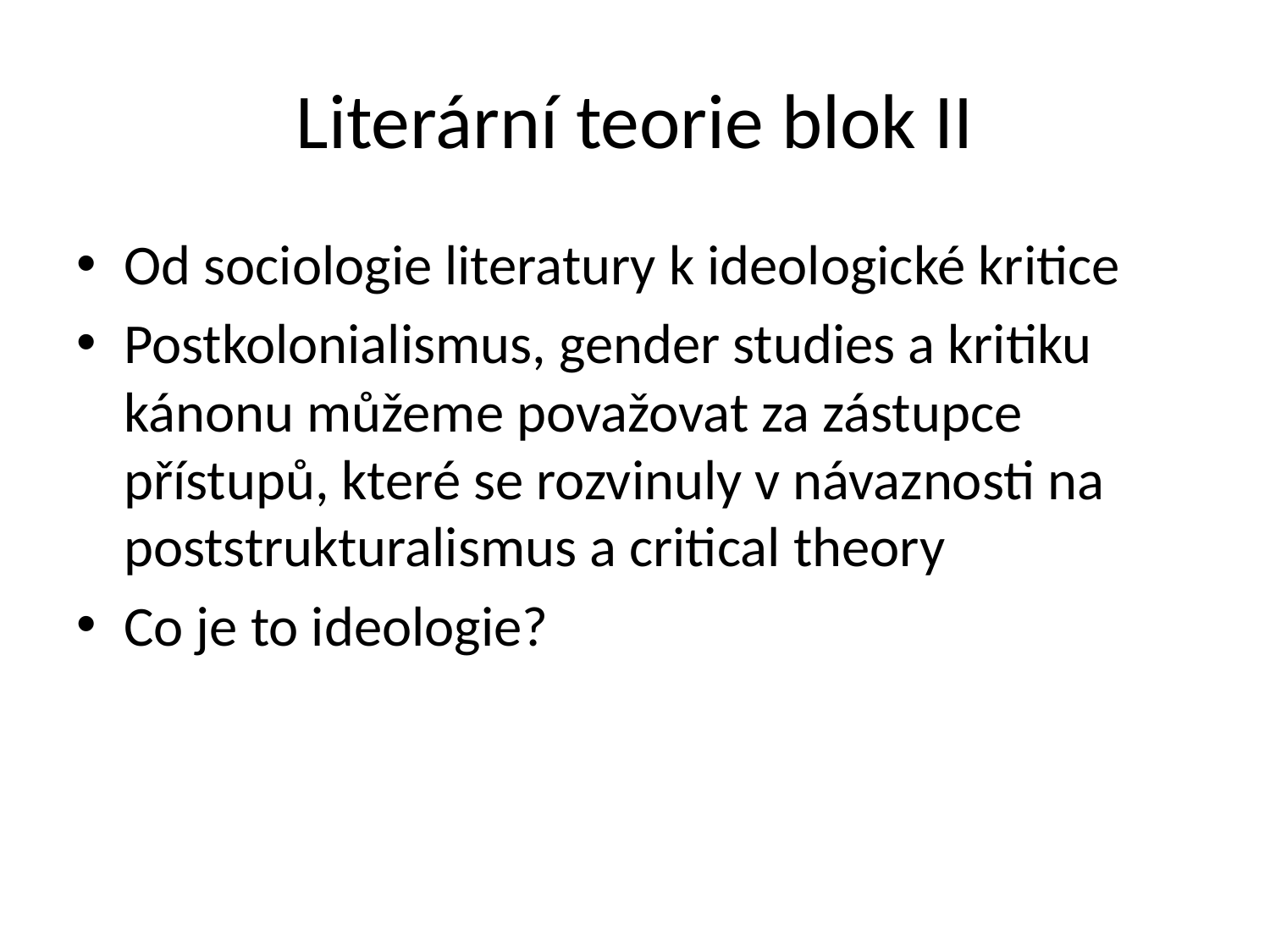

# Literární teorie blok II
Od sociologie literatury k ideologické kritice
Postkolonialismus, gender studies a kritiku kánonu můžeme považovat za zástupce přístupů, které se rozvinuly v návaznosti na poststrukturalismus a critical theory
Co je to ideologie?